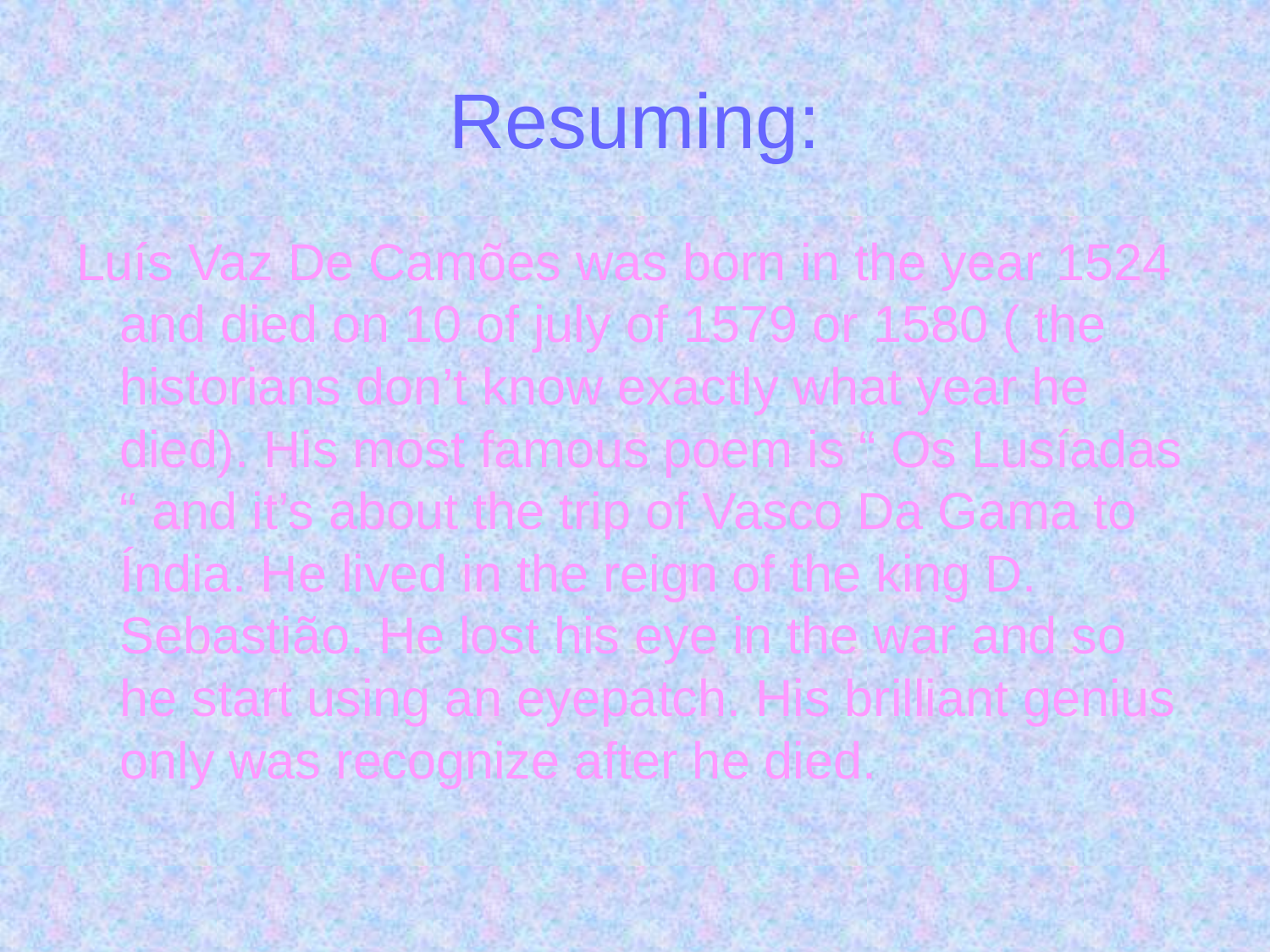

# Resuming:
Luís Vaz De Camões was born in the year 1524 and died on 10 of july of 1579 or 1580 ( the historians don’t know exactly what year he died). His most famous poem is “ Os Lusíadas “ and it’s about the trip of Vasco Da Gama to Índia. He lived in the reign of the king D. Sebastião. He lost his eye in the war and so he start using an eyepatch. His brilliant genius only was recognize after he died.